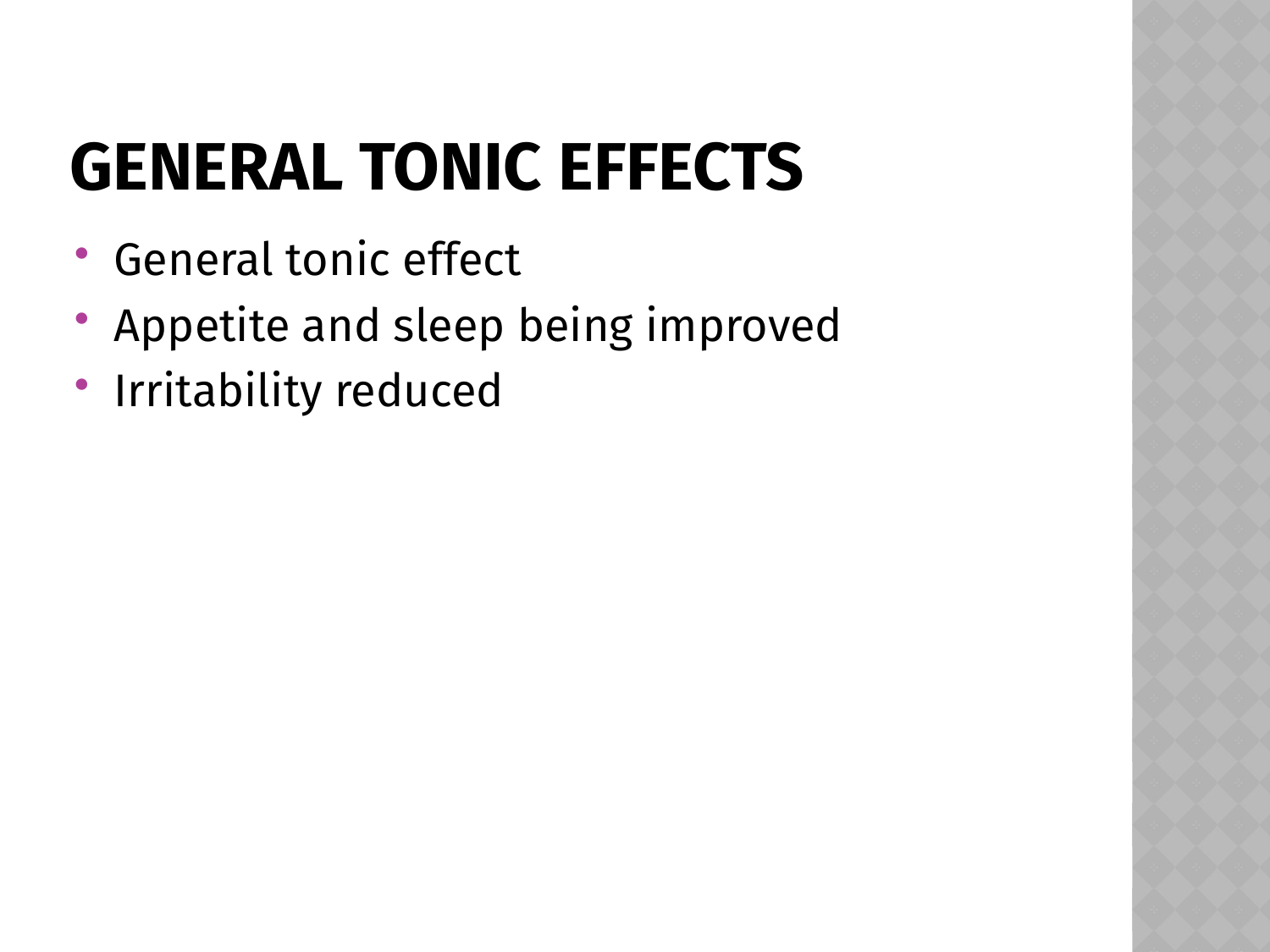

# General tonic effects
General tonic effect
Appetite and sleep being improved
Irritability reduced